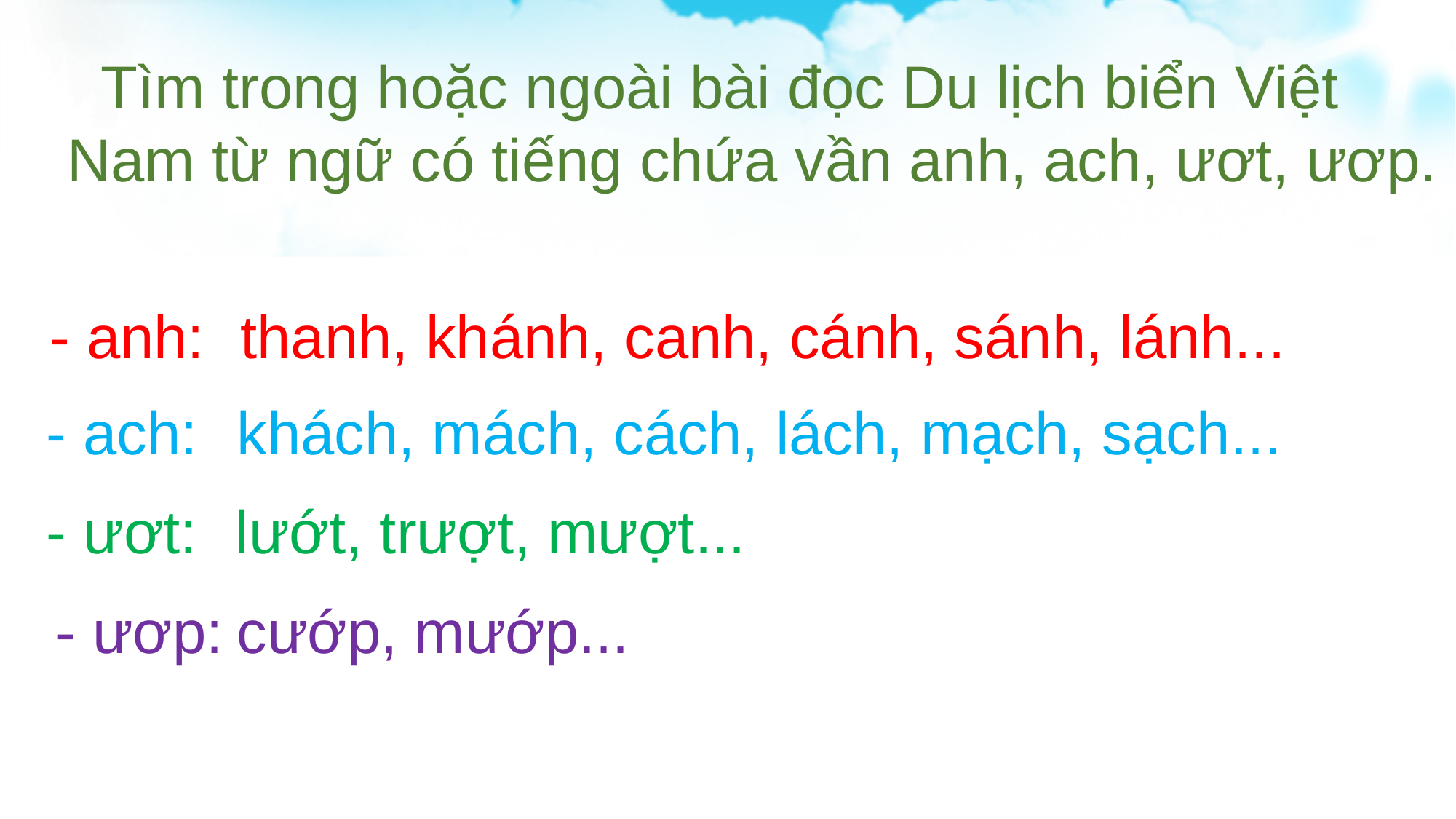

Tìm trong hoặc ngoài bài đọc Du lịch biển Việt Nam từ ngữ có tiếng chứa vần anh, ach, ươt, ươp.
   - anh:
   thanh, khánh, canh, cánh, sánh, lánh...
- ach:
khách, mách, cách, lách, mạch, sạch...
- ươt:
lướt, trượt, mượt...
- ươp:
cướp, mướp...